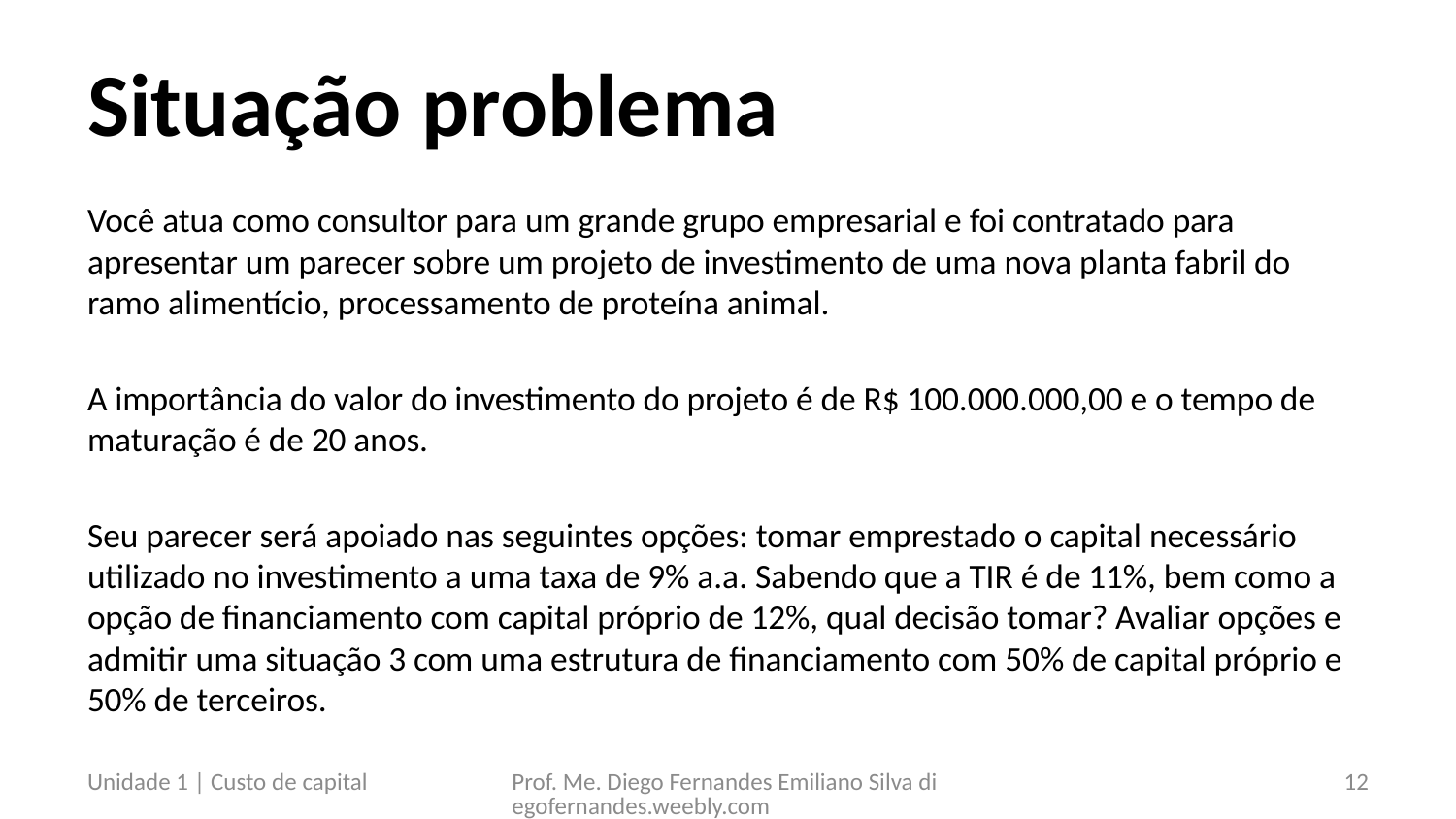

# Situação problema
Você atua como consultor para um grande grupo empresarial e foi contratado para apresentar um parecer sobre um projeto de investimento de uma nova planta fabril do ramo alimentício, processamento de proteína animal.

A importância do valor do investimento do projeto é de R$ 100.000.000,00 e o tempo de maturação é de 20 anos.

Seu parecer será apoiado nas seguintes opções: tomar emprestado o capital necessário utilizado no investimento a uma taxa de 9% a.a. Sabendo que a TIR é de 11%, bem como a opção de financiamento com capital próprio de 12%, qual decisão tomar? Avaliar opções e admitir uma situação 3 com uma estrutura de financiamento com 50% de capital próprio e 50% de terceiros.
Unidade 1 | Custo de capital
Prof. Me. Diego Fernandes Emiliano Silva diegofernandes.weebly.com
12